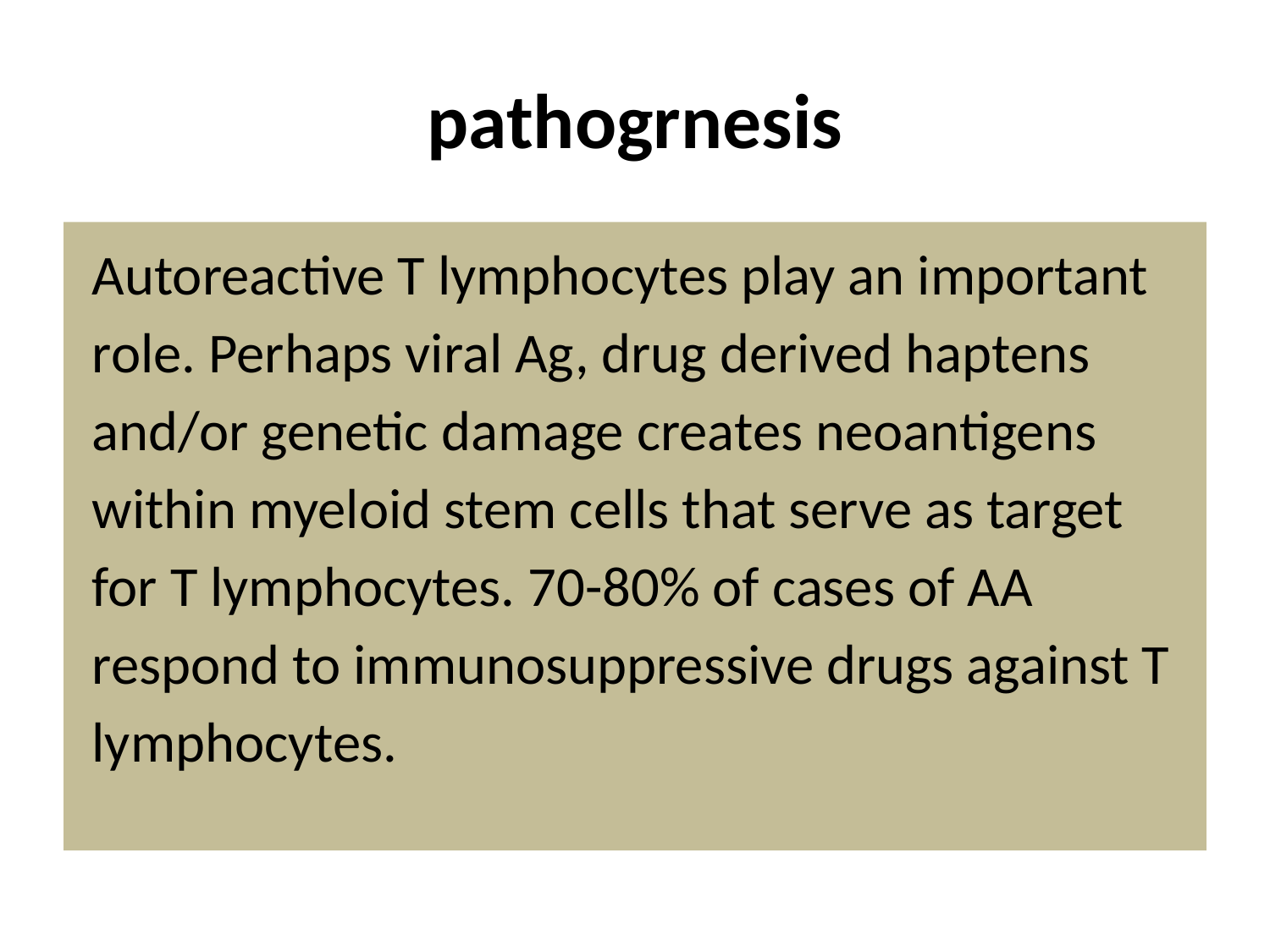

# pathogrnesis
Autoreactive T lymphocytes play an important role. Perhaps viral Ag, drug derived haptens and/or genetic damage creates neoantigens within myeloid stem cells that serve as target for T lymphocytes. 70-80% of cases of AA respond to immunosuppressive drugs against T lymphocytes.